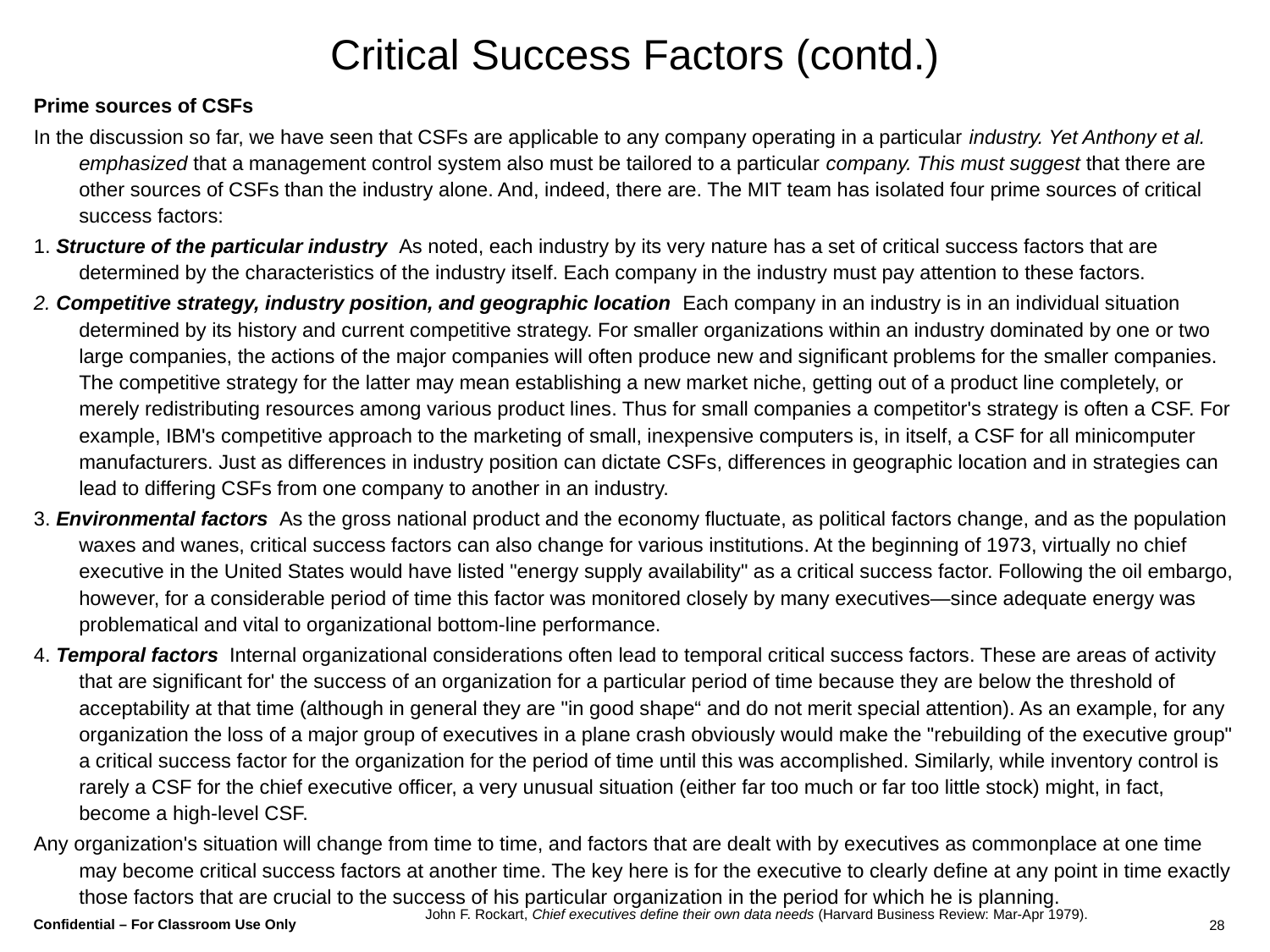

# Critical Success Factors (contd.)
Prime sources of CSFs
In the discussion so far, we have seen that CSFs are applicable to any company operating in a particular industry. Yet Anthony et al. emphasized that a management control system also must be tailored to a particular company. This must suggest that there are other sources of CSFs than the industry alone. And, indeed, there are. The MIT team has isolated four prime sources of critical success factors:
1. Structure of the particular industry  As noted, each industry by its very nature has a set of critical success factors that are determined by the characteristics of the industry itself. Each company in the industry must pay attention to these factors.
2. Competitive strategy, industry position, and geographic location  Each company in an industry is in an individual situation determined by its history and current competitive strategy. For smaller organizations within an industry dominated by one or two large companies, the actions of the major companies will often produce new and significant problems for the smaller companies. The competitive strategy for the latter may mean establishing a new market niche, getting out of a product line completely, or merely redistributing resources among various product lines. Thus for small companies a competitor's strategy is often a CSF. For example, IBM's competitive approach to the marketing of small, inexpensive computers is, in itself, a CSF for all minicomputer manufacturers. Just as differences in industry position can dictate CSFs, differences in geographic location and in strategies can lead to differing CSFs from one company to another in an industry.
3. Environmental factors  As the gross national product and the economy fluctuate, as political factors change, and as the population waxes and wanes, critical success factors can also change for various institutions. At the beginning of 1973, virtually no chief executive in the United States would have listed "energy supply availability" as a critical success factor. Following the oil embargo, however, for a considerable period of time this factor was monitored closely by many executives—since adequate energy was problematical and vital to organizational bottom-line performance.
4. Temporal factors  Internal organizational considerations often lead to temporal critical success factors. These are areas of activity that are significant for' the success of an organization for a particular period of time because they are below the threshold of acceptability at that time (although in general they are "in good shape“ and do not merit special attention). As an example, for any organization the loss of a major group of executives in a plane crash obviously would make the "rebuilding of the executive group" a critical success factor for the organization for the period of time until this was accomplished. Similarly, while inventory control is rarely a CSF for the chief executive officer, a very unusual situation (either far too much or far too little stock) might, in fact, become a high-level CSF.
Any organization's situation will change from time to time, and factors that are dealt with by executives as commonplace at one time may become critical success factors at another time. The key here is for the executive to clearly define at any point in time exactly those factors that are crucial to the success of his particular organization in the period for which he is planning.
John F. Rockart, Chief executives define their own data needs (Harvard Business Review: Mar-Apr 1979).
28